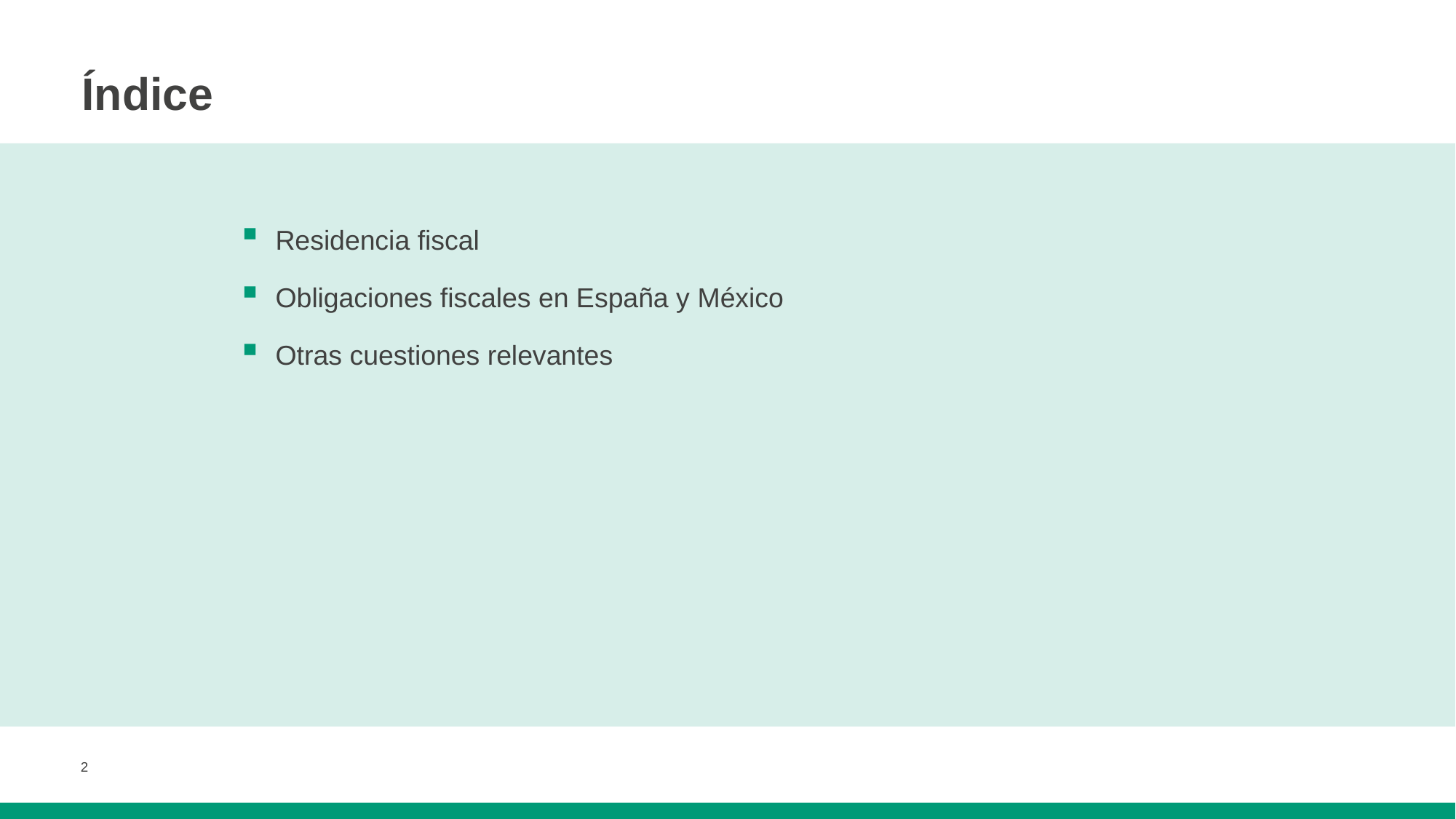

Residencia fiscal
Obligaciones fiscales en España y México
Otras cuestiones relevantes

2